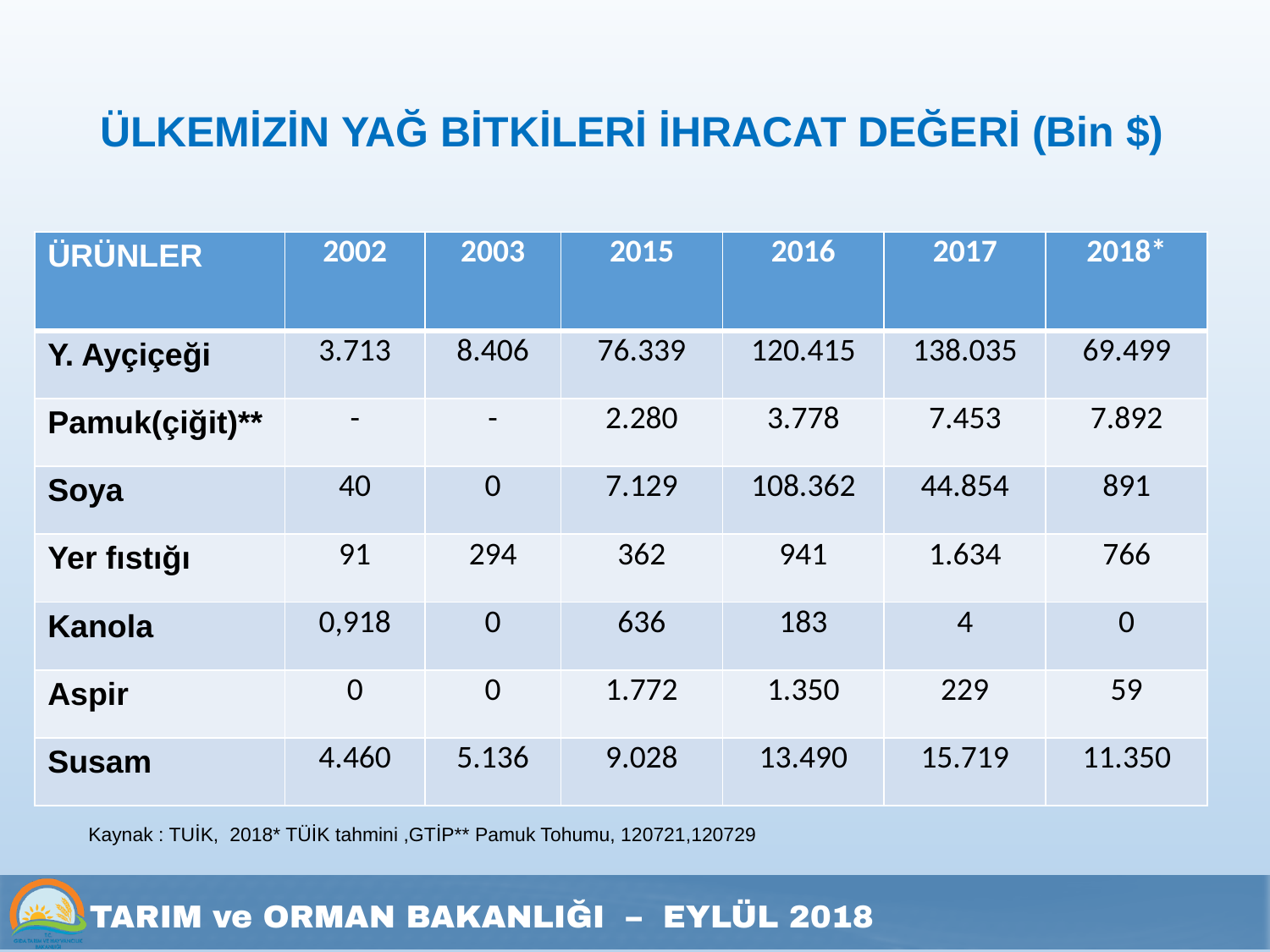

ÜLKEMİZİN YAĞ BİTKİLERİ İHRACAT DEĞERİ (Bin $)
| ÜRÜNLER | 2002 | 2003 | 2015 | 2016 | 2017 | 2018\* |
| --- | --- | --- | --- | --- | --- | --- |
| Y. Ayçiçeği | 3.713 | 8.406 | 76.339 | 120.415 | 138.035 | 69.499 |
| Pamuk(çiğit)\*\* | - | - | 2.280 | 3.778 | 7.453 | 7.892 |
| Soya | 40 | 0 | 7.129 | 108.362 | 44.854 | 891 |
| Yer fıstığı | 91 | 294 | 362 | 941 | 1.634 | 766 |
| Kanola | 0,918 | 0 | 636 | 183 | 4 | 0 |
| Aspir | 0 | 0 | 1.772 | 1.350 | 229 | 59 |
| Susam | 4.460 | 5.136 | 9.028 | 13.490 | 15.719 | 11.350 |
Kaynak : TUİK,  2018* TÜİK tahmini ,GTİP** Pamuk Tohumu, 120721,120729